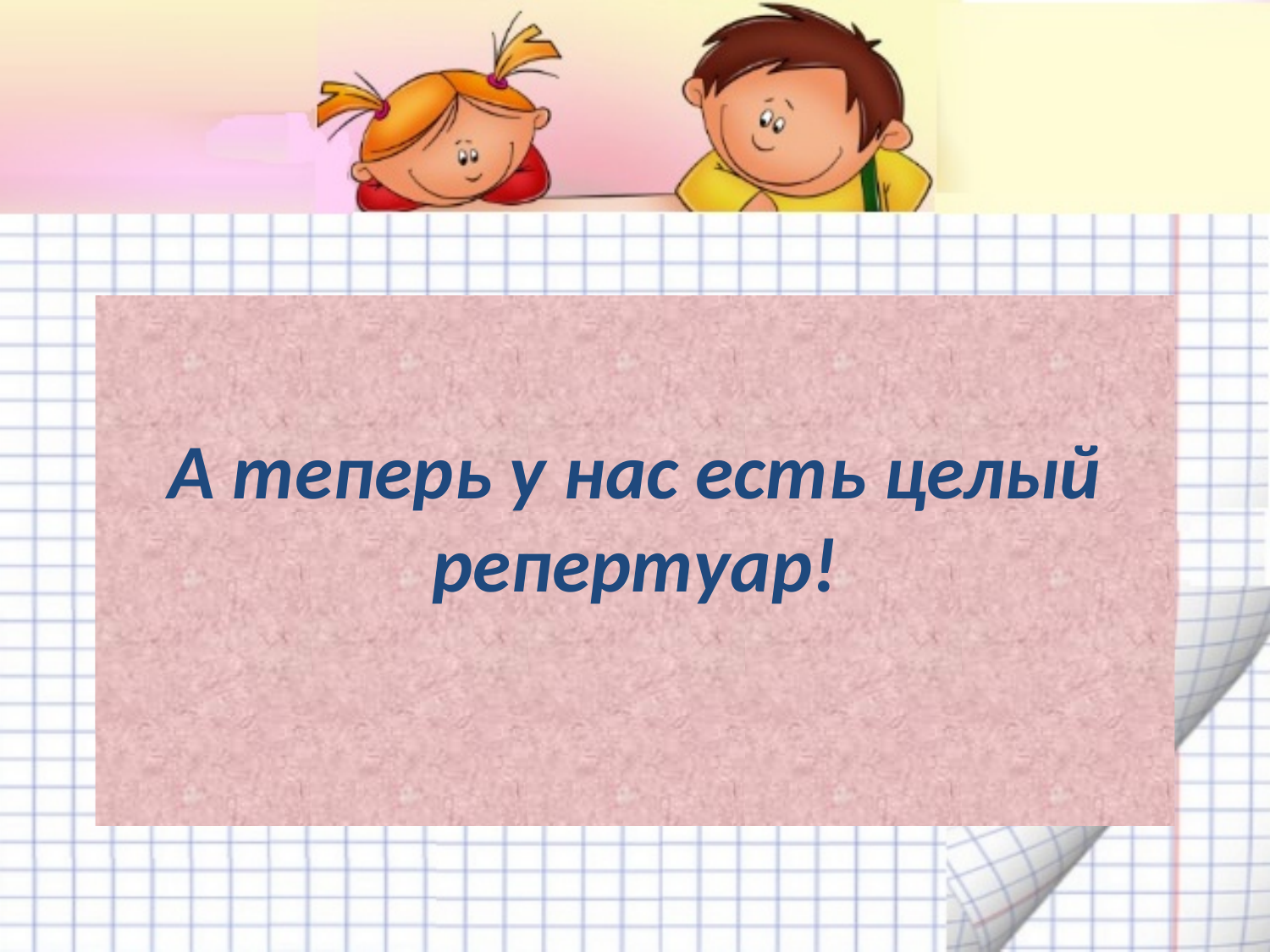

# А теперь у нас есть целый репертуар!